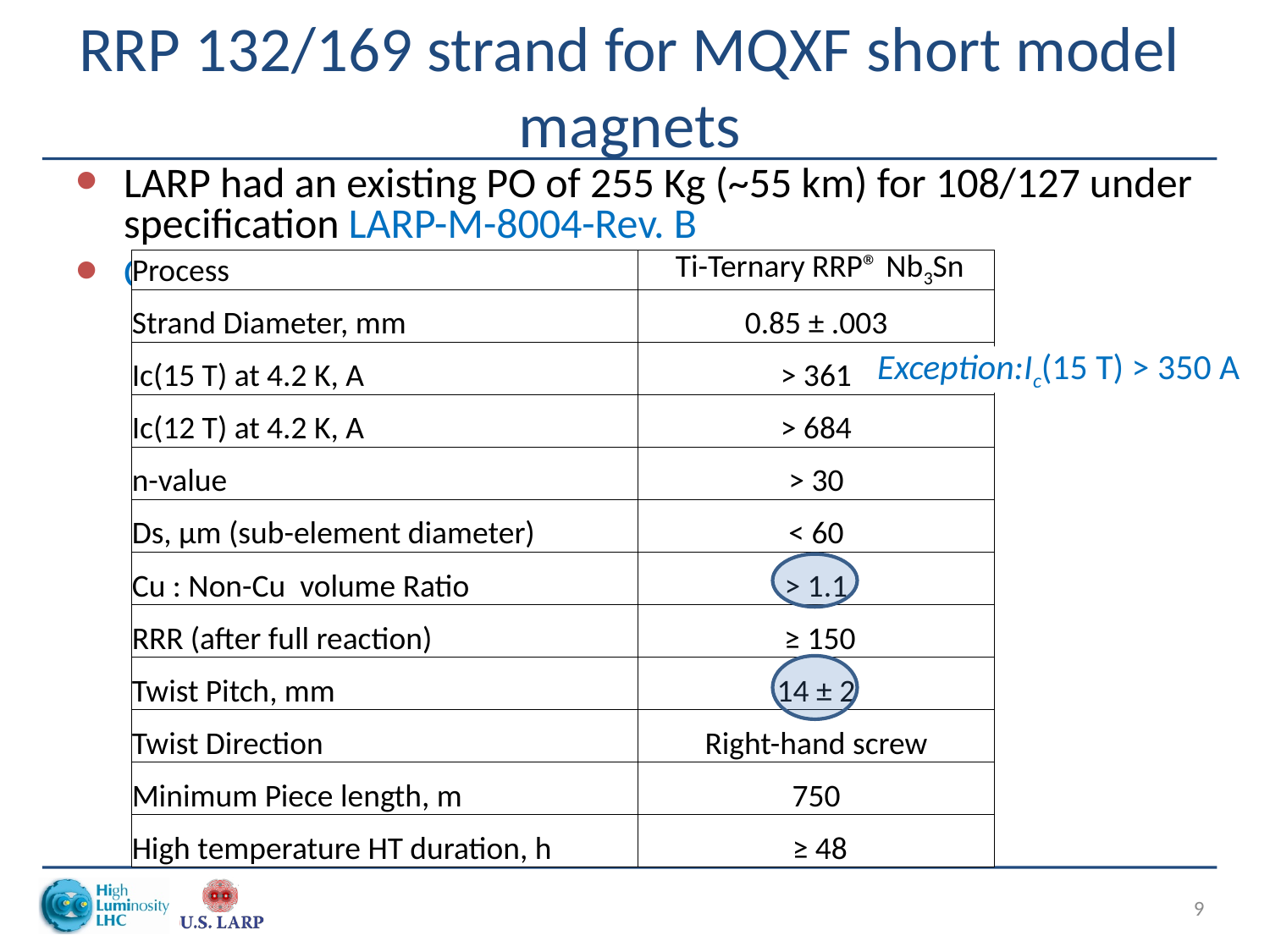

# RRP 132/169 strand for MQXF short model magnets
LARP had an existing PO of 255 Kg (~55 km) for 108/127 under specification LARP-M-8004-Rev. B
Contract was revised to change design to 132/169
| Process | Ti-Ternary RRP® Nb3Sn |
| --- | --- |
| Strand Diameter, mm | 0.85 ± .003 |
| Ic(15 T) at 4.2 K, A | > 361 |
| Ic(12 T) at 4.2 K, A | > 684 |
| n-value | > 30 |
| Ds, µm (sub-element diameter) | < 60 |
| Cu : Non-Cu volume Ratio | > 1.1 |
| RRR (after full reaction) | ≥ 150 |
| Twist Pitch, mm | 14 ± 2 |
| Twist Direction | Right-hand screw |
| Minimum Piece length, m | 750 |
| High temperature HT duration, h | ≥ 48 |
Exception:Ic(15 T) > 350 A

9